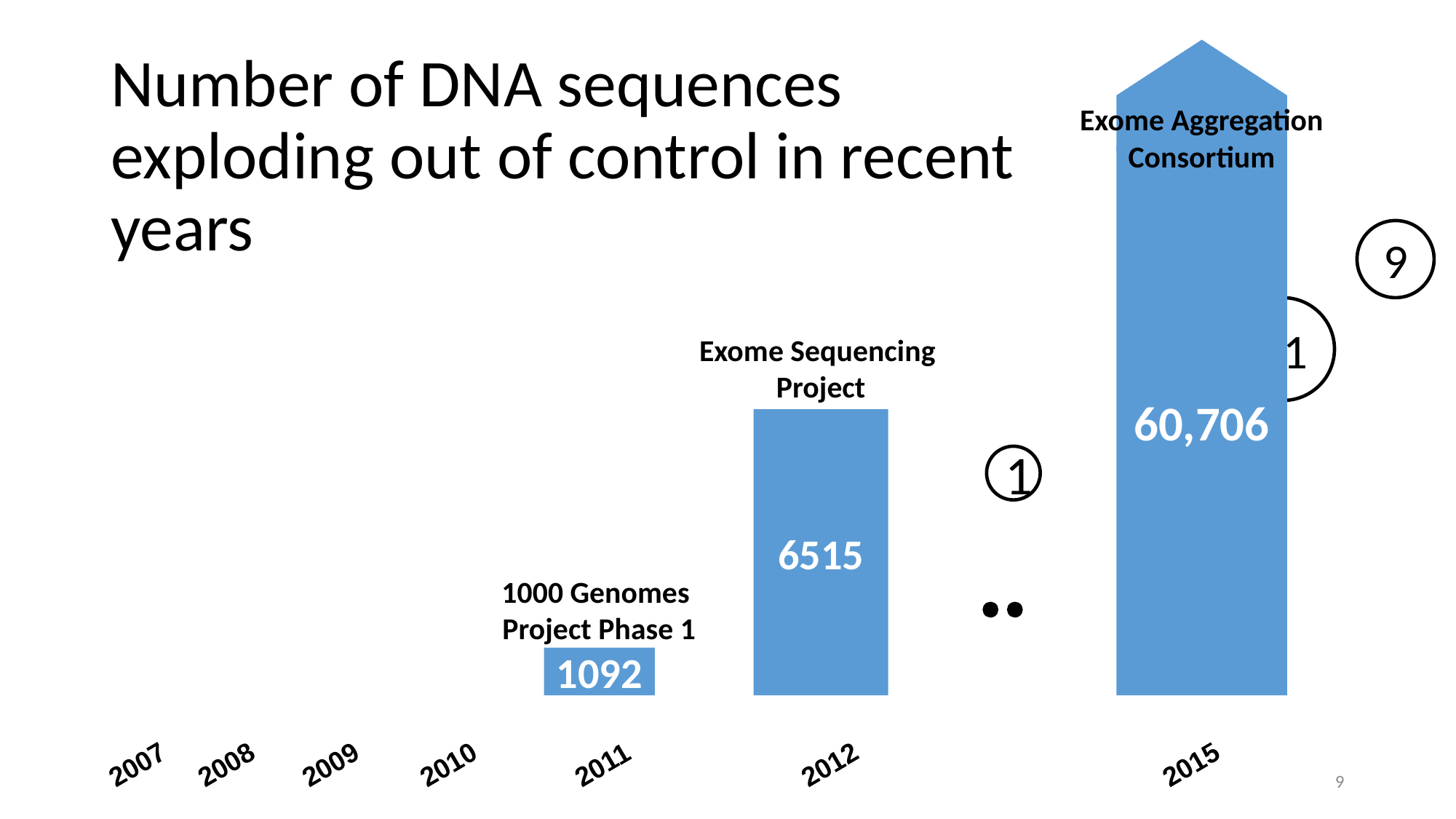

# Number of DNA sequences exploding out of control in recent years
Exome Aggregation
Consortium
60,706
9
11
Exome Sequencing
Project
4
6515
1
1000 Genomes
Project Phase 1

1092
2012
2015
2010
2011
2007
2008
2009
9